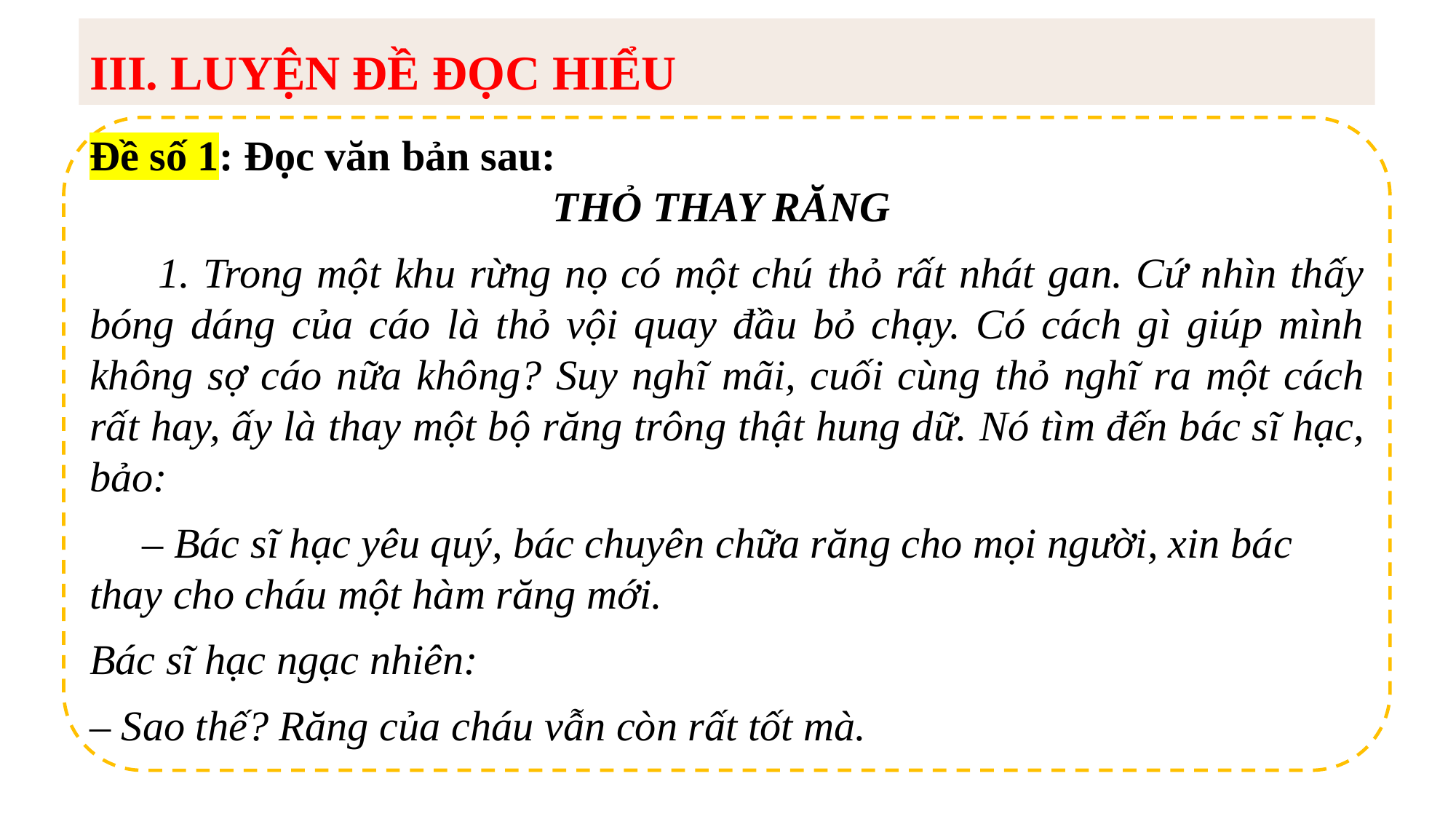

III. LUYỆN ĐỀ ĐỌC HIỂU

Đề số 1: Đọc văn bản sau:
THỎ THAY RĂNG
     1. Trong một khu rừng nọ có một chú thỏ rất nhát gan. Cứ nhìn thấy bóng dáng của cáo là thỏ vội quay đầu bỏ chạy. Có cách gì giúp mình không sợ cáo nữa không? Suy nghĩ mãi, cuối cùng thỏ nghĩ ra một cách rất hay, ấy là thay một bộ răng trông thật hung dữ. Nó tìm đến bác sĩ hạc, bảo:
     – Bác sĩ hạc yêu quý, bác chuyên chữa răng cho mọi người, xin bác thay cho cháu một hàm răng mới.
Bác sĩ hạc ngạc nhiên:
– Sao thế? Răng của cháu vẫn còn rất tốt mà.